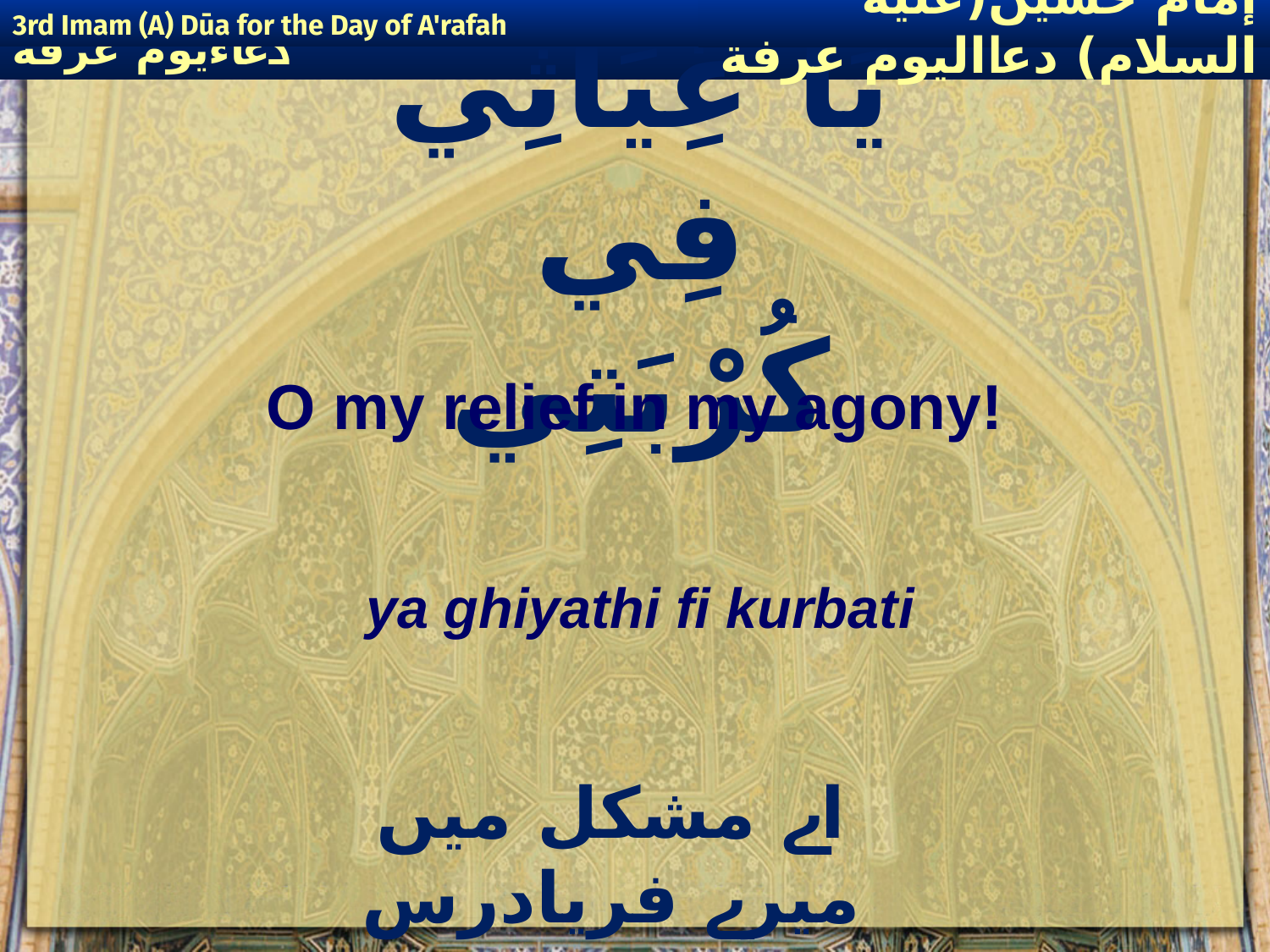

3rd Imam (A) Dūa for the Day of A'rafah
إمام حسين(عليه السلام) دعااليوم عرفة
# يَا غِيَاثِي فِي كُرْبَتِي
O my relief in my agony!
ya ghiyathi fi kurbati
اے مشکل میں میرے فریادرس